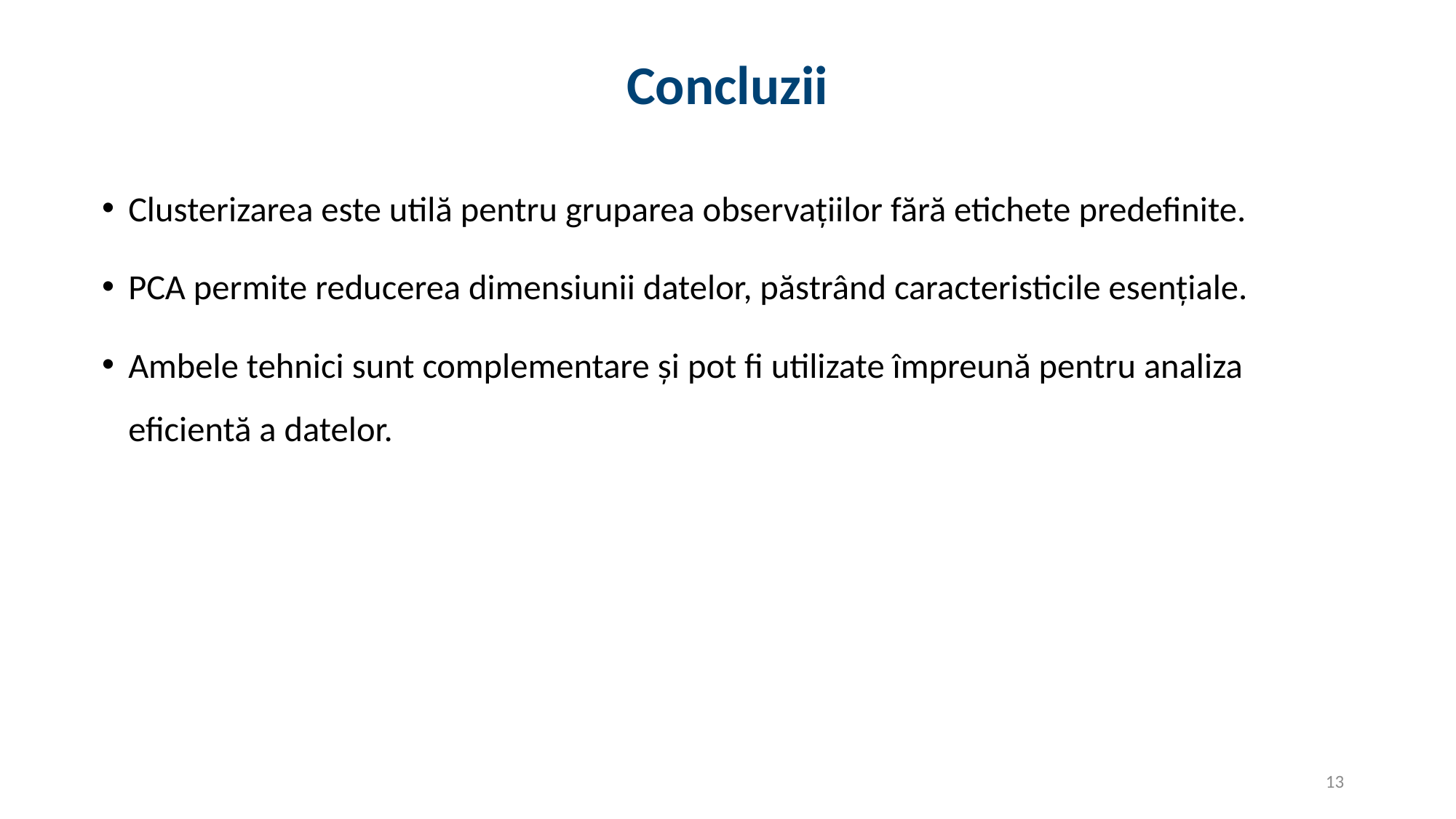

# Concluzii
Clusterizarea este utilă pentru gruparea observațiilor fără etichete predefinite.
PCA permite reducerea dimensiunii datelor, păstrând caracteristicile esențiale.
Ambele tehnici sunt complementare și pot fi utilizate împreună pentru analiza eficientă a datelor.
13